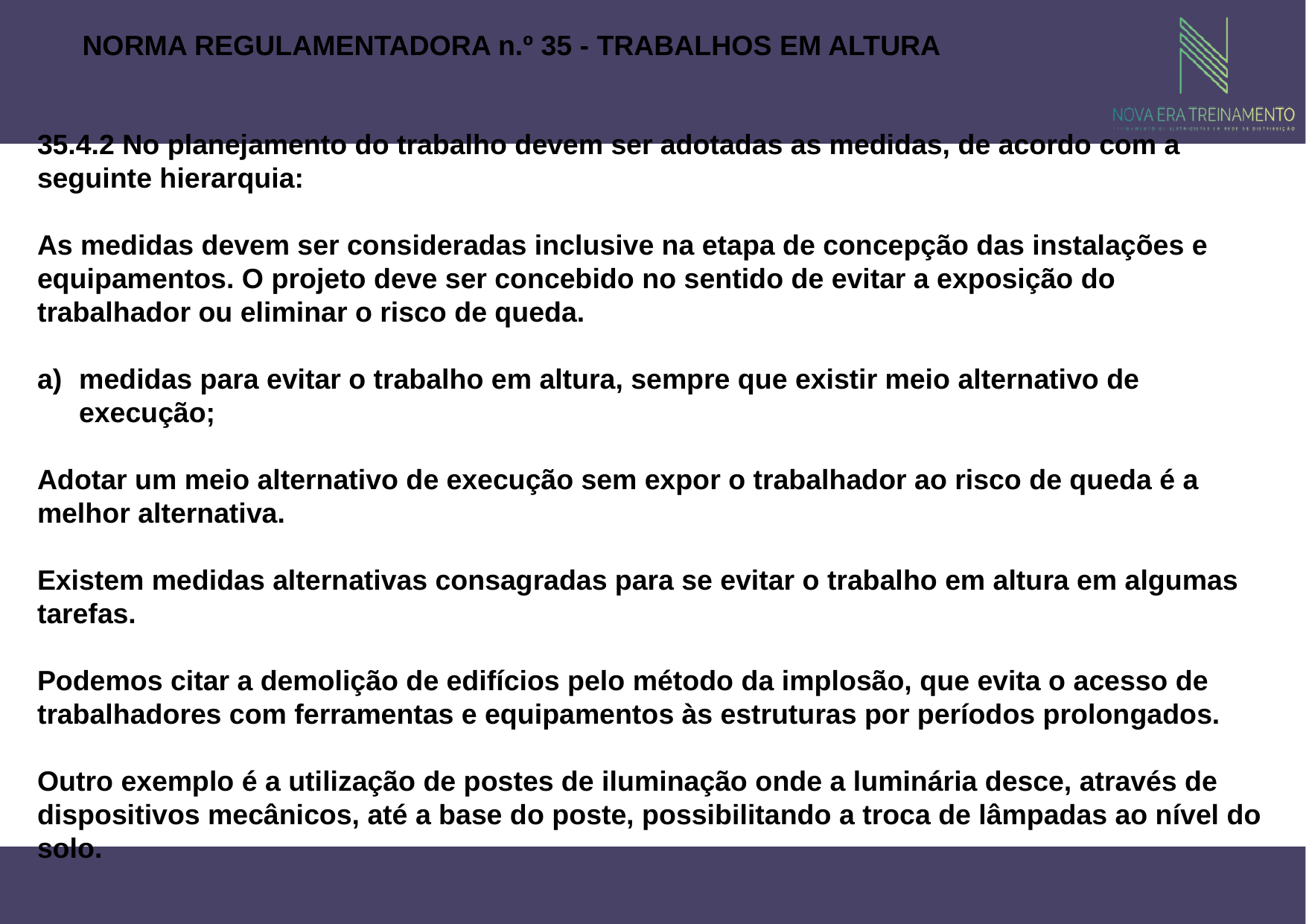

NORMA REGULAMENTADORA n.º 35 - TRABALHOS EM ALTURA
35.4.2 No planejamento do trabalho devem ser adotadas as medidas, de acordo com a seguinte hierarquia:

As medidas devem ser consideradas inclusive na etapa de concepção das instalações e equipamentos. O projeto deve ser concebido no sentido de evitar a exposição do trabalhador ou eliminar o risco de queda.

medidas para evitar o trabalho em altura, sempre que existir meio alternativo de execução;

Adotar um meio alternativo de execução sem expor o trabalhador ao risco de queda é a melhor alternativa.

Existem medidas alternativas consagradas para se evitar o trabalho em altura em algumas tarefas.

Podemos citar a demolição de edifícios pelo método da implosão, que evita o acesso de trabalhadores com ferramentas e equipamentos às estruturas por períodos prolongados.

Outro exemplo é a utilização de postes de iluminação onde a luminária desce, através de dispositivos mecânicos, até a base do poste, possibilitando a troca de lâmpadas ao nível do solo.